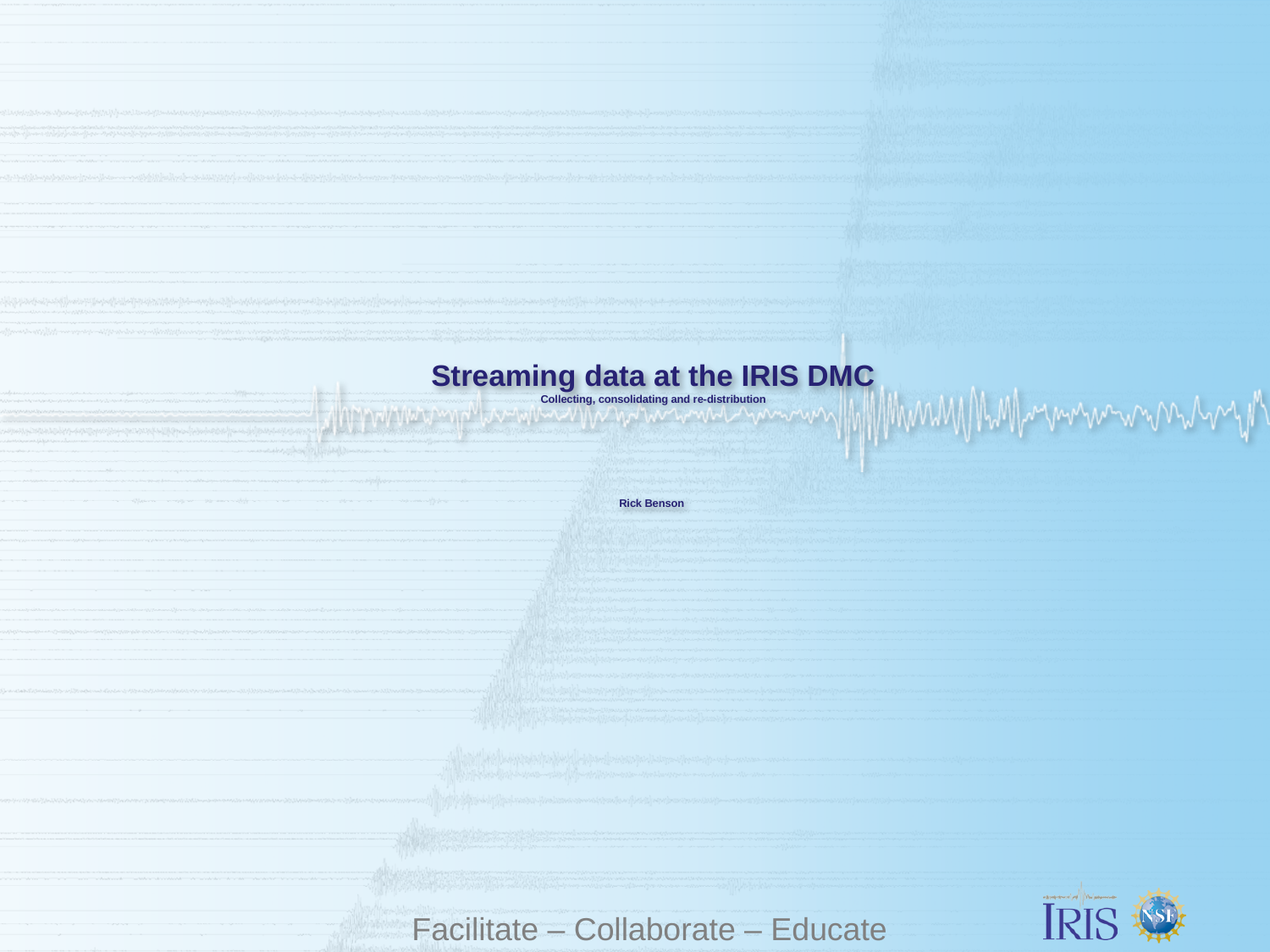

# Streaming data at the IRIS DMC Collecting, consolidating and re-distribution Rick Benson